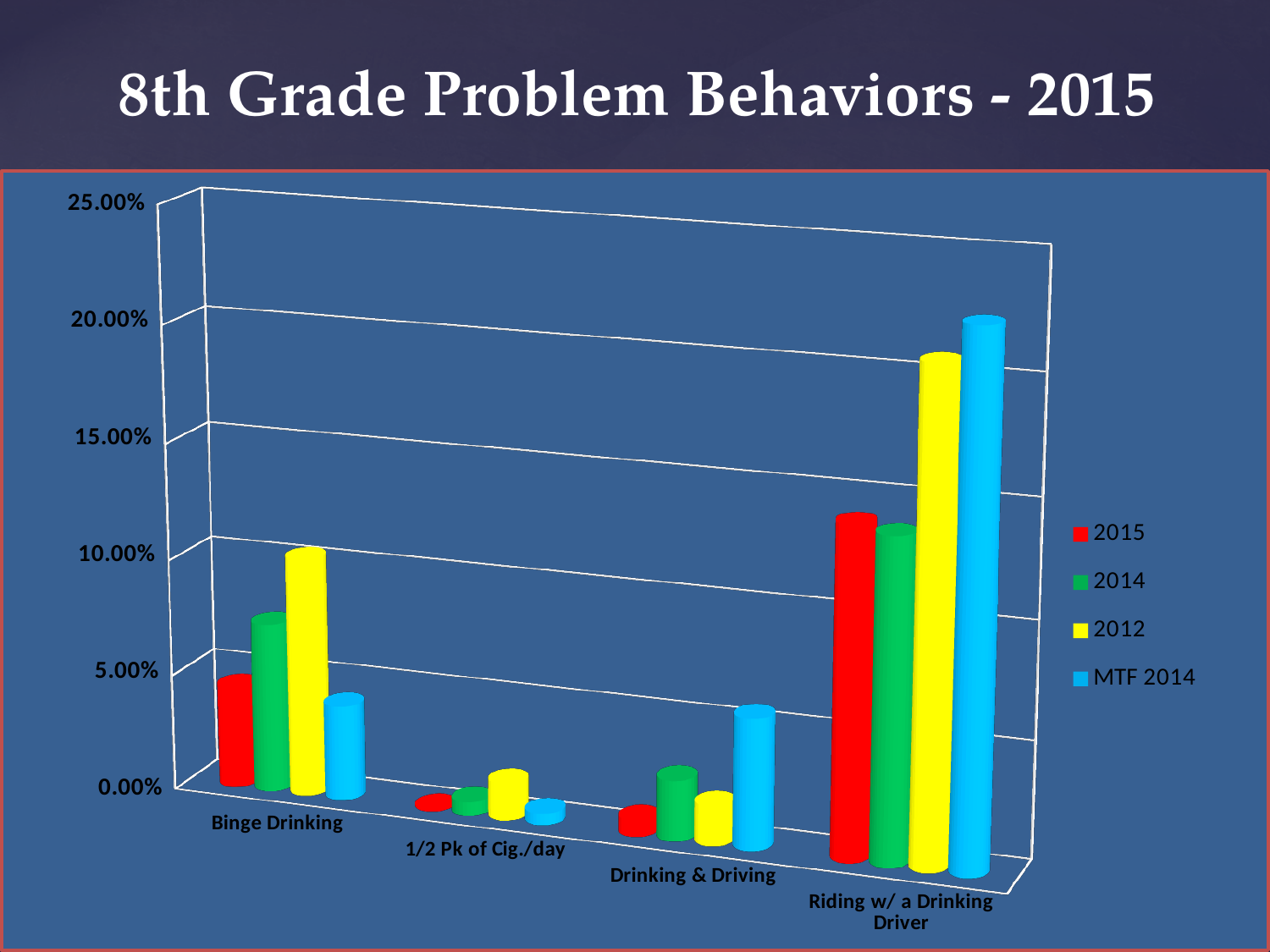

8th Grade Problem Behaviors - 2015

[unsupported chart]